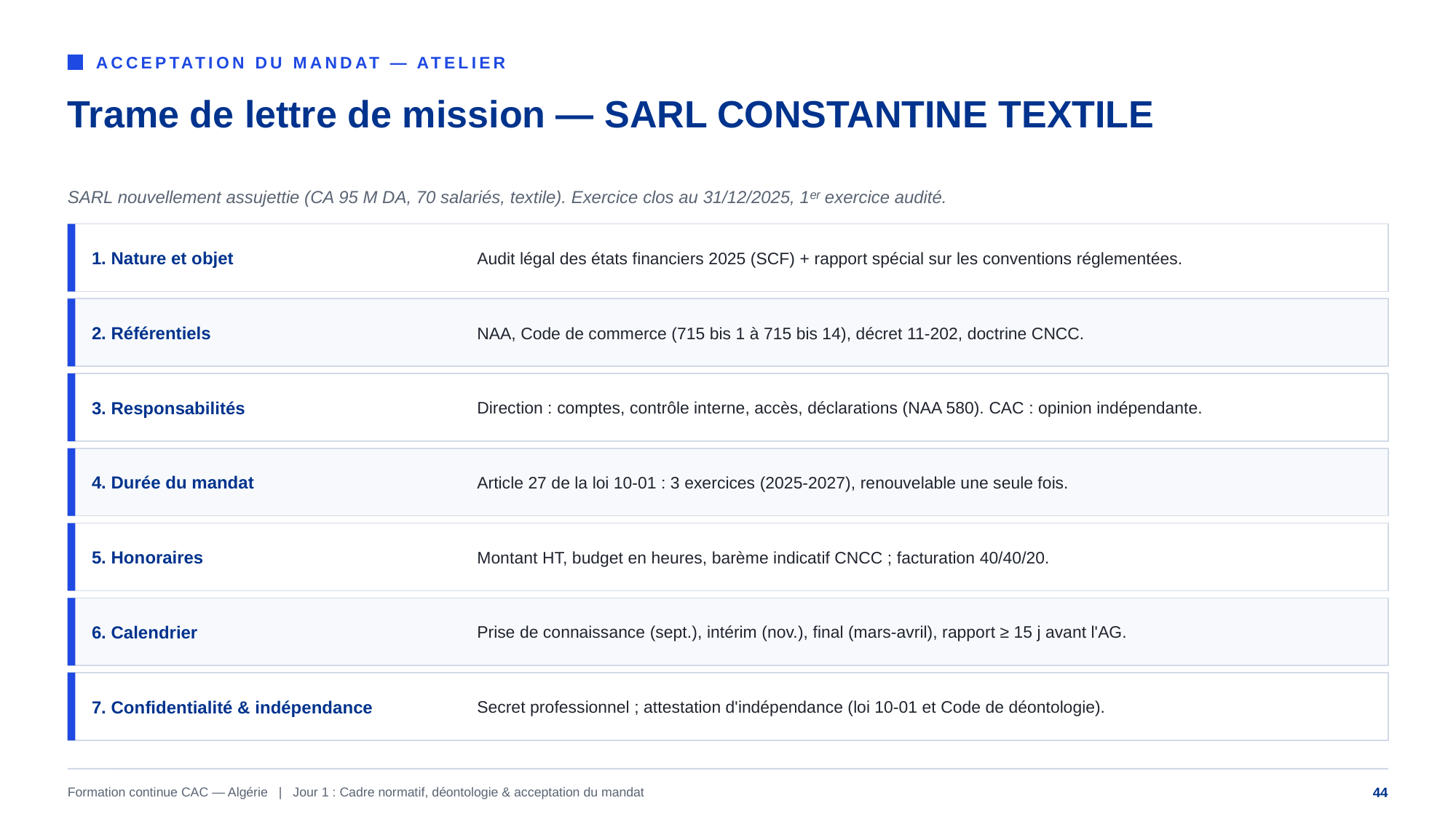

ACCEPTATION DU MANDAT — ATELIER

Trame de lettre de mission — SARL CONSTANTINE TEXTILE
SARL nouvellement assujettie (CA 95 M DA, 70 salariés, textile). Exercice clos au 31/12/2025, 1ᵉʳ exercice audité.

1. Nature et objet
Audit légal des états financiers 2025 (SCF) + rapport spécial sur les conventions réglementées.

2. Référentiels
NAA, Code de commerce (715 bis 1 à 715 bis 14), décret 11-202, doctrine CNCC.

3. Responsabilités
Direction : comptes, contrôle interne, accès, déclarations (NAA 580). CAC : opinion indépendante.

4. Durée du mandat
Article 27 de la loi 10-01 : 3 exercices (2025-2027), renouvelable une seule fois.

5. Honoraires
Montant HT, budget en heures, barème indicatif CNCC ; facturation 40/40/20.

6. Calendrier
Prise de connaissance (sept.), intérim (nov.), final (mars-avril), rapport ≥ 15 j avant l'AG.

7. Confidentialité & indépendance
Secret professionnel ; attestation d'indépendance (loi 10-01 et Code de déontologie).

Formation continue CAC — Algérie   |   Jour 1 : Cadre normatif, déontologie & acceptation du mandat
44